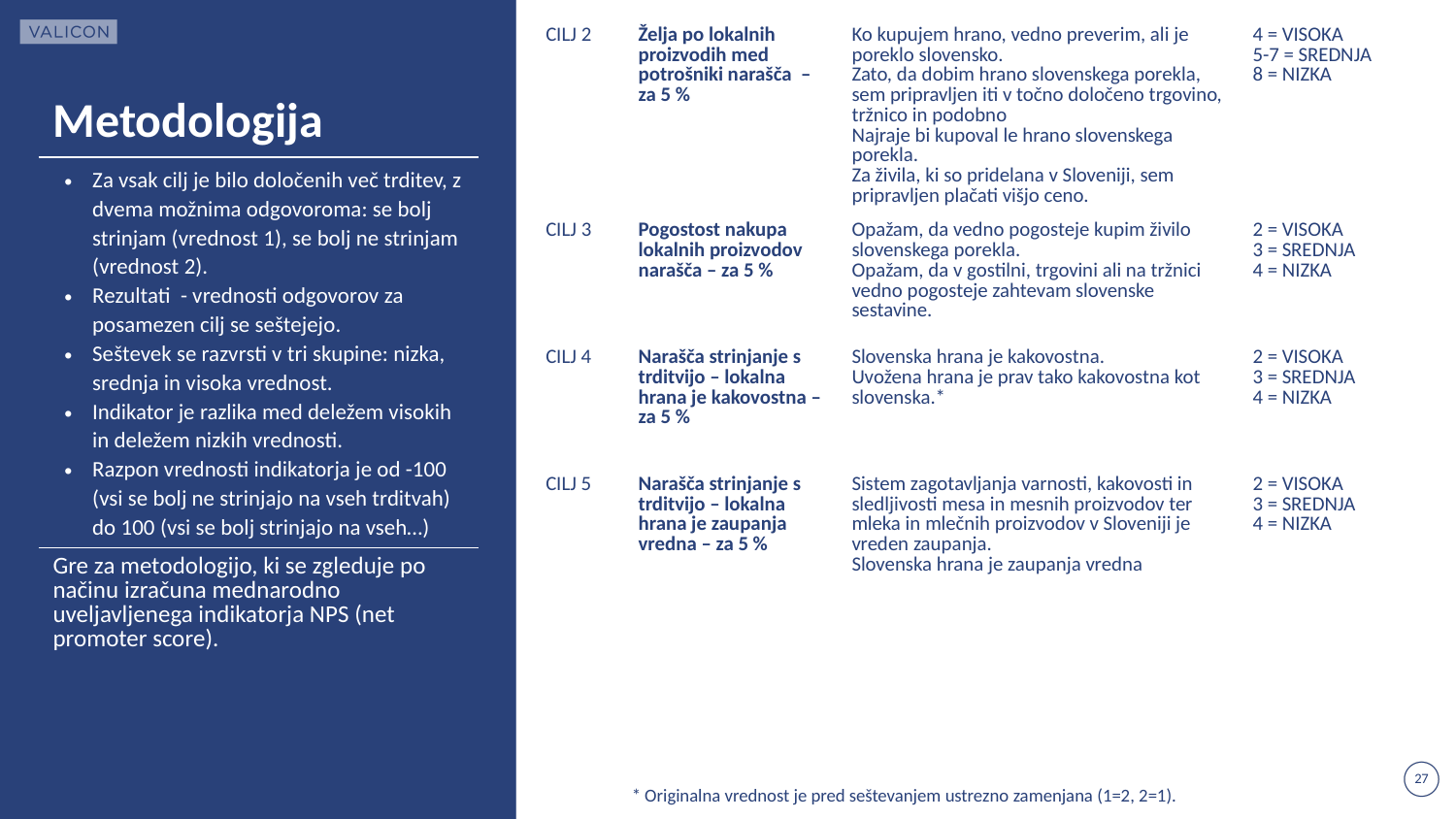

| CILJ 2 | Želja po lokalnih proizvodih med potrošniki narašča  – za 5 % | Ko kupujem hrano, vedno preverim, ali je poreklo slovensko. Zato, da dobim hrano slovenskega porekla, sem pripravljen iti v točno določeno trgovino, tržnico in podobno Najraje bi kupoval le hrano slovenskega porekla. Za živila, ki so pridelana v Sloveniji, sem pripravljen plačati višjo ceno. | 4 = VISOKA 5-7 = SREDNJA 8 = NIZKA |
| --- | --- | --- | --- |
| CILJ 3 | Pogostost nakupa lokalnih proizvodov narašča – za 5 % | Opažam, da vedno pogosteje kupim živilo slovenskega porekla. Opažam, da v gostilni, trgovini ali na tržnici vedno pogosteje zahtevam slovenske sestavine. | 2 = VISOKA 3 = SREDNJA 4 = NIZKA |
| CILJ 4 | Narašča strinjanje s trditvijo – lokalna hrana je kakovostna – za 5 % | Slovenska hrana je kakovostna. Uvožena hrana je prav tako kakovostna kot slovenska.\* | 2 = VISOKA 3 = SREDNJA 4 = NIZKA |
| CILJ 5 | Narašča strinjanje s trditvijo – lokalna hrana je zaupanja vredna – za 5 % | Sistem zagotavljanja varnosti, kakovosti in sledljivosti mesa in mesnih proizvodov ter mleka in mlečnih proizvodov v Sloveniji je vreden zaupanja. Slovenska hrana je zaupanja vredna | 2 = VISOKA 3 = SREDNJA 4 = NIZKA |
| Metodologija |
| --- |
| Za vsak cilj je bilo določenih več trditev, z dvema možnima odgovoroma: se bolj strinjam (vrednost 1), se bolj ne strinjam (vrednost 2). Rezultati - vrednosti odgovorov za posamezen cilj se seštejejo. Seštevek se razvrsti v tri skupine: nizka, srednja in visoka vrednost. Indikator je razlika med deležem visokih in deležem nizkih vrednosti. Razpon vrednosti indikatorja je od -100 (vsi se bolj ne strinjajo na vseh trditvah) do 100 (vsi se bolj strinjajo na vseh…) |
| Gre za metodologijo, ki se zgleduje po načinu izračuna mednarodno uveljavljenega indikatorja NPS (net promoter score). |
* Originalna vrednost je pred seštevanjem ustrezno zamenjana (1=2, 2=1).